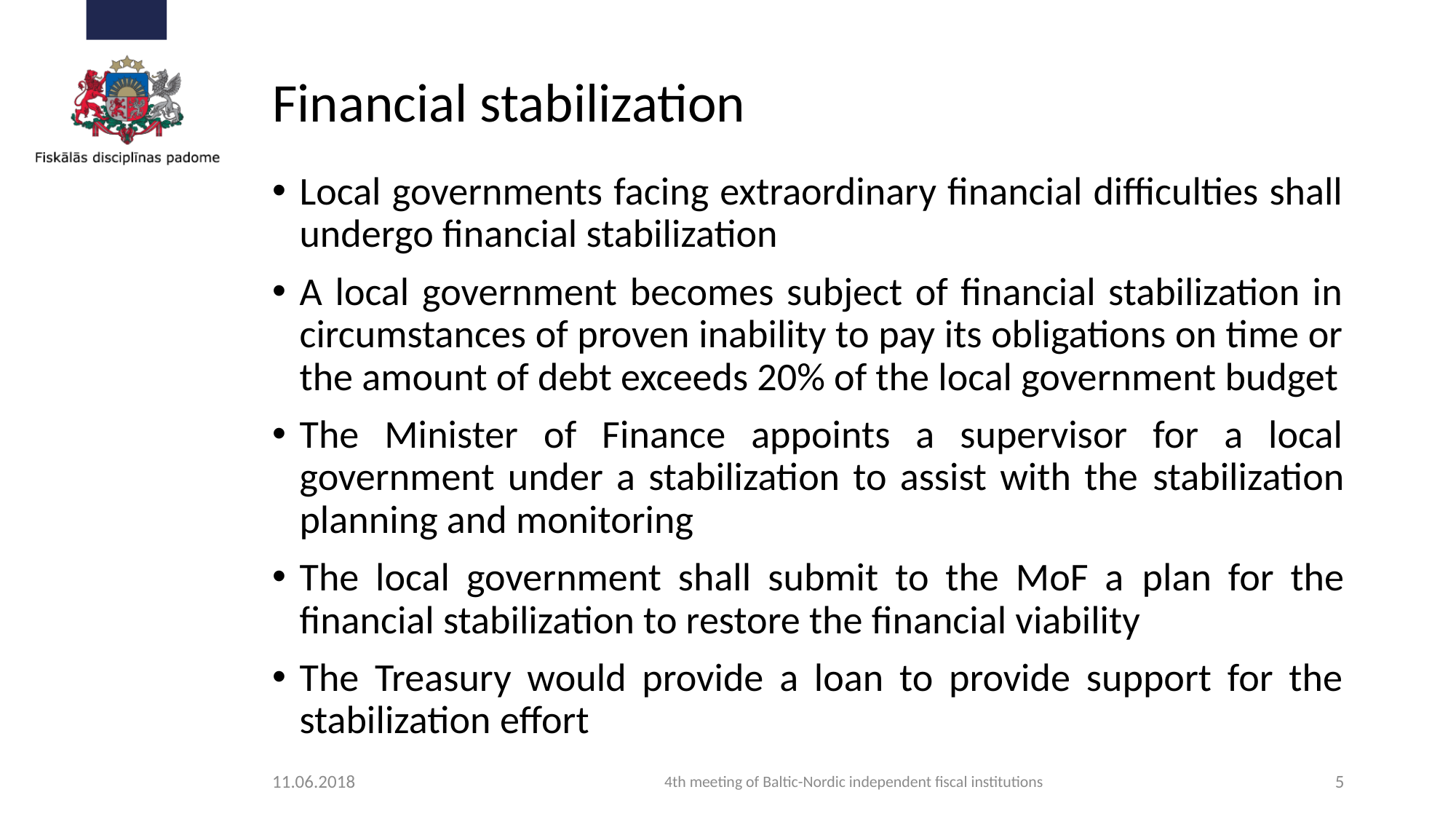

# Financial stabilization
Local governments facing extraordinary financial difficulties shall undergo financial stabilization
A local government becomes subject of financial stabilization in circumstances of proven inability to pay its obligations on time or the amount of debt exceeds 20% of the local government budget
The Minister of Finance appoints a supervisor for a local government under a stabilization to assist with the stabilization planning and monitoring
The local government shall submit to the MoF a plan for the financial stabilization to restore the financial viability
The Treasury would provide a loan to provide support for the stabilization effort
11.06.2018
4th meeting of Baltic-Nordic independent fiscal institutions
5